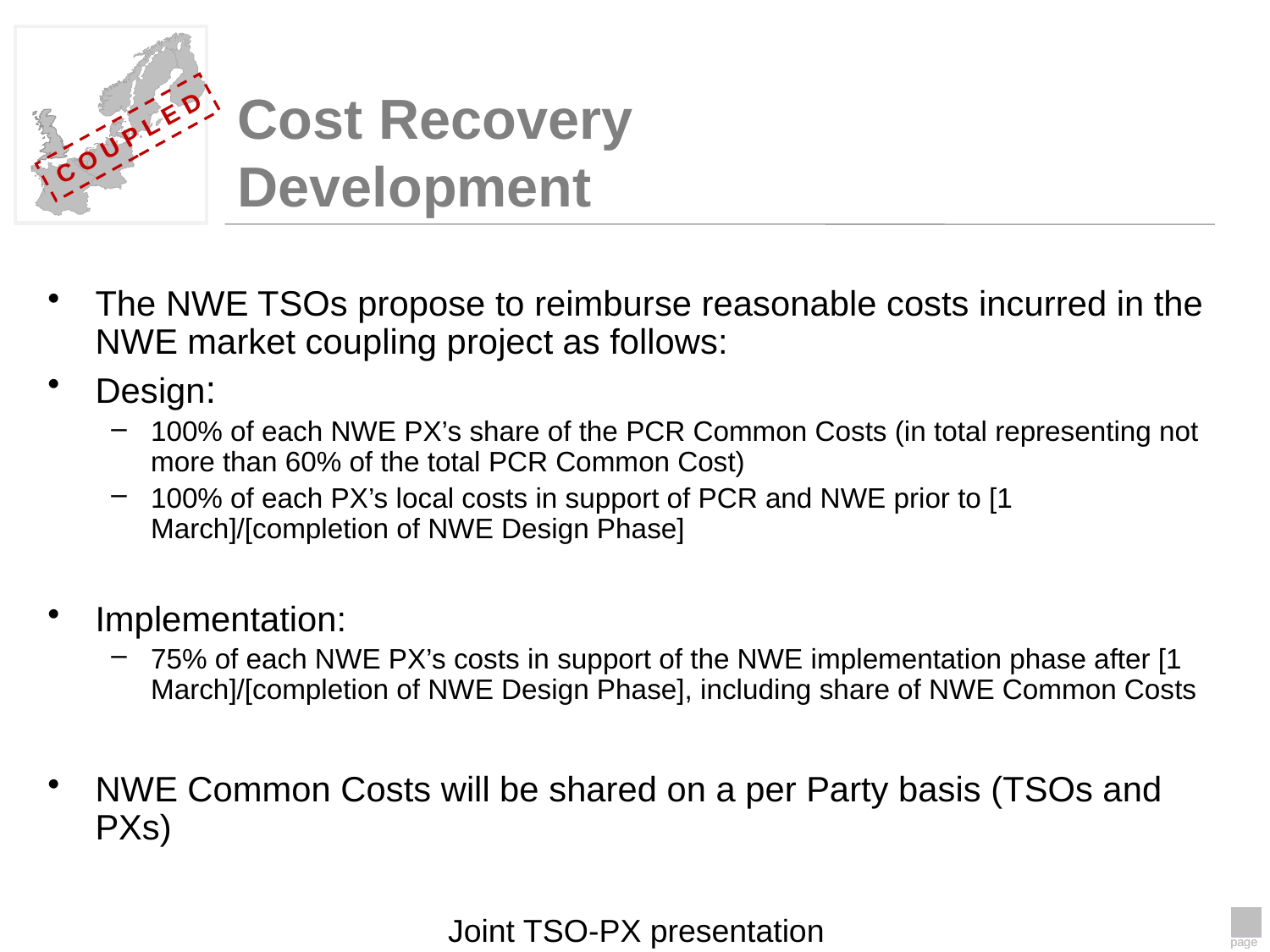

# Cost Recovery Development

The NWE TSOs propose to reimburse reasonable costs incurred in the NWE market coupling project as follows:
Design:
100% of each NWE PX’s share of the PCR Common Costs (in total representing not more than 60% of the total PCR Common Cost)
100% of each PX’s local costs in support of PCR and NWE prior to [1 March]/[completion of NWE Design Phase]

Implementation:
75% of each NWE PX’s costs in support of the NWE implementation phase after [1 March]/[completion of NWE Design Phase], including share of NWE Common Costs

NWE Common Costs will be shared on a per Party basis (TSOs and PXs)